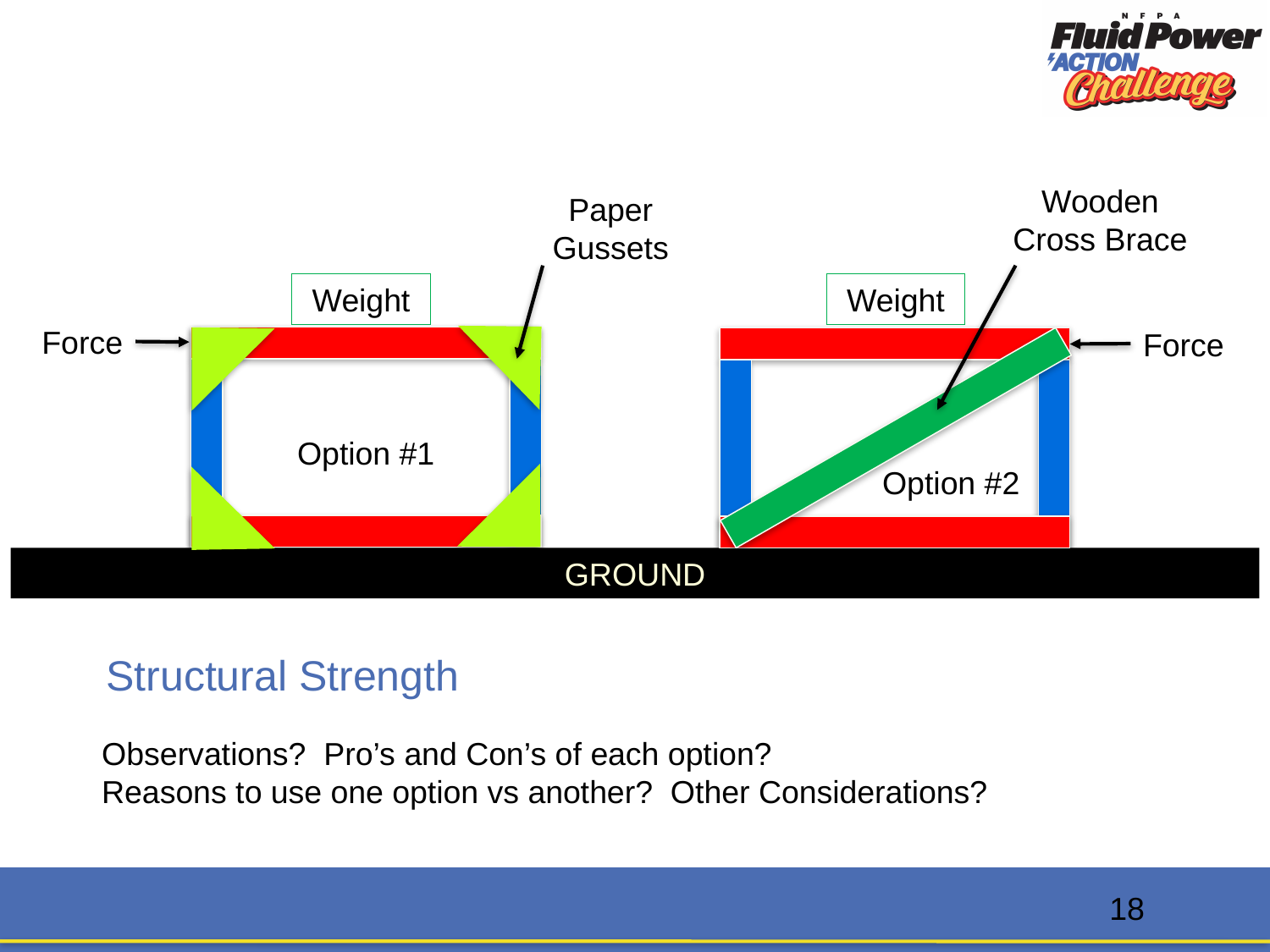

Wooden
Cross Brace
Paper
Gussets

Weight
Weight
Force

Force

Option #1
Option #2

GROUND
# Structural Strength
Observations?  Pro’s and Con’s of each option?
Reasons to use one option vs another?  Other Considerations?
18